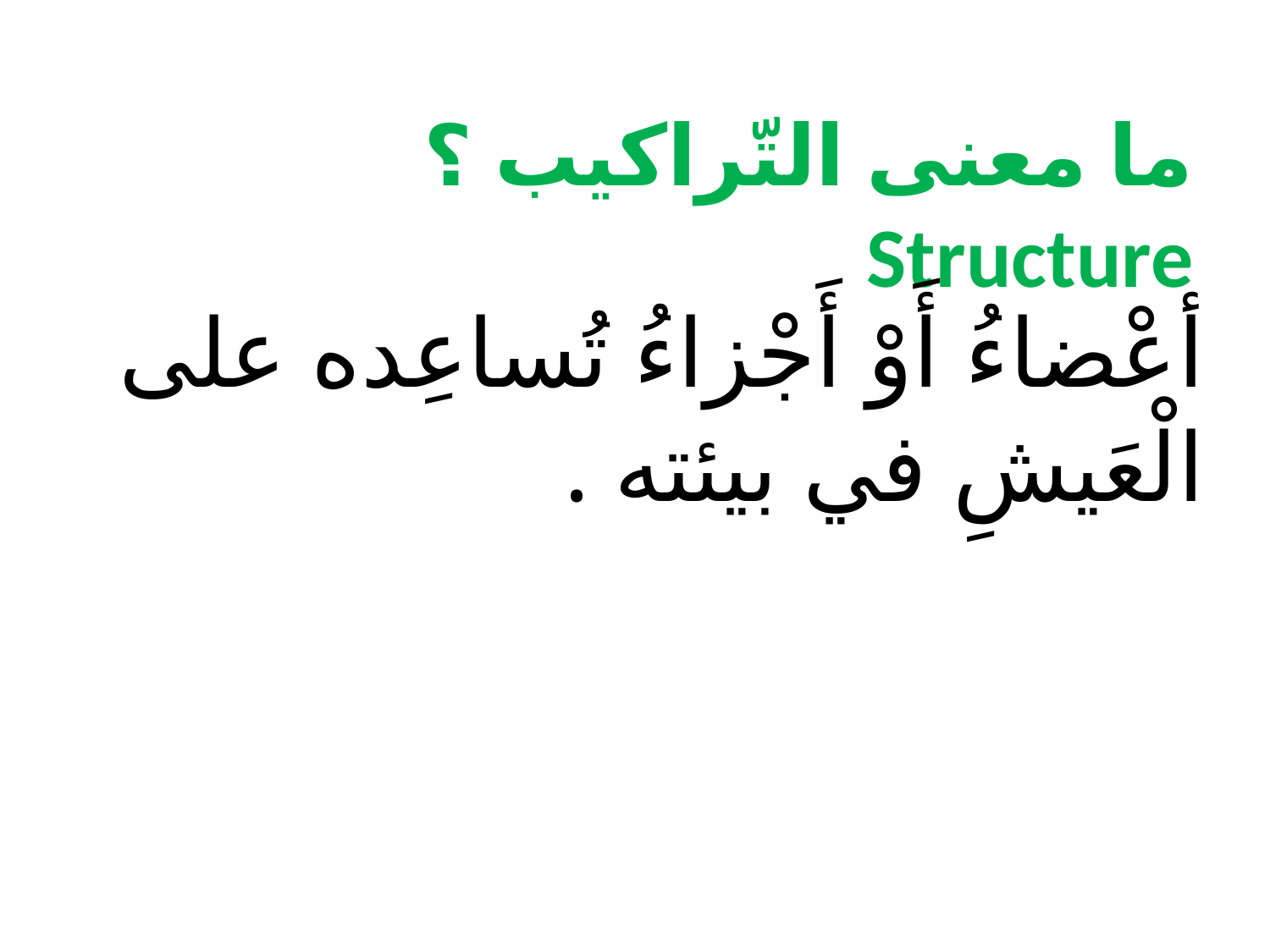

# ما معنى التّراكيب ؟                Structure
أعْضاءُ أَوْ أَجْزاءُ تُساعِده على الْعَيشِ في بيئته .